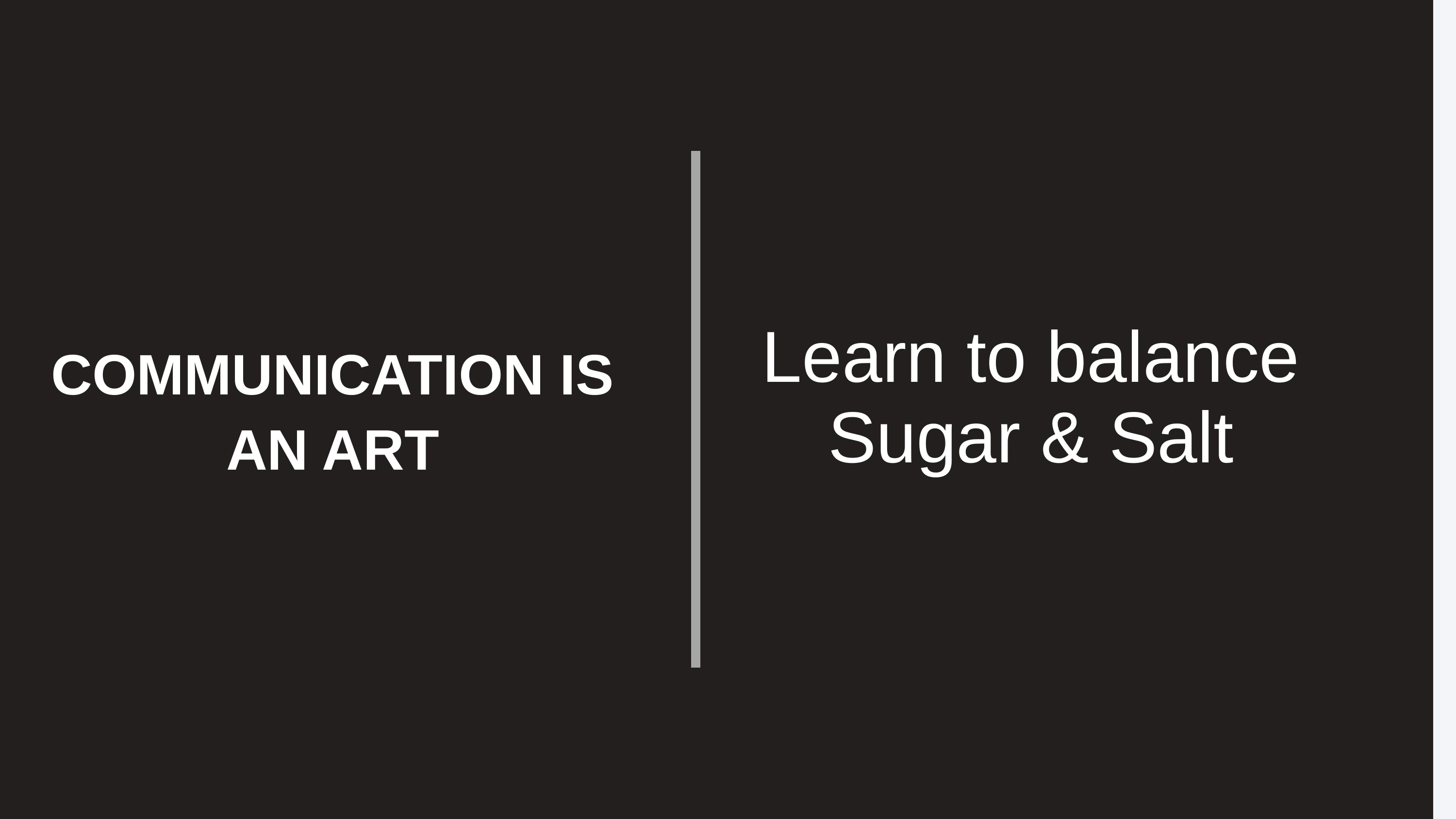

Learn to balance Sugar & Salt
COMMUNICATION IS
AN ART